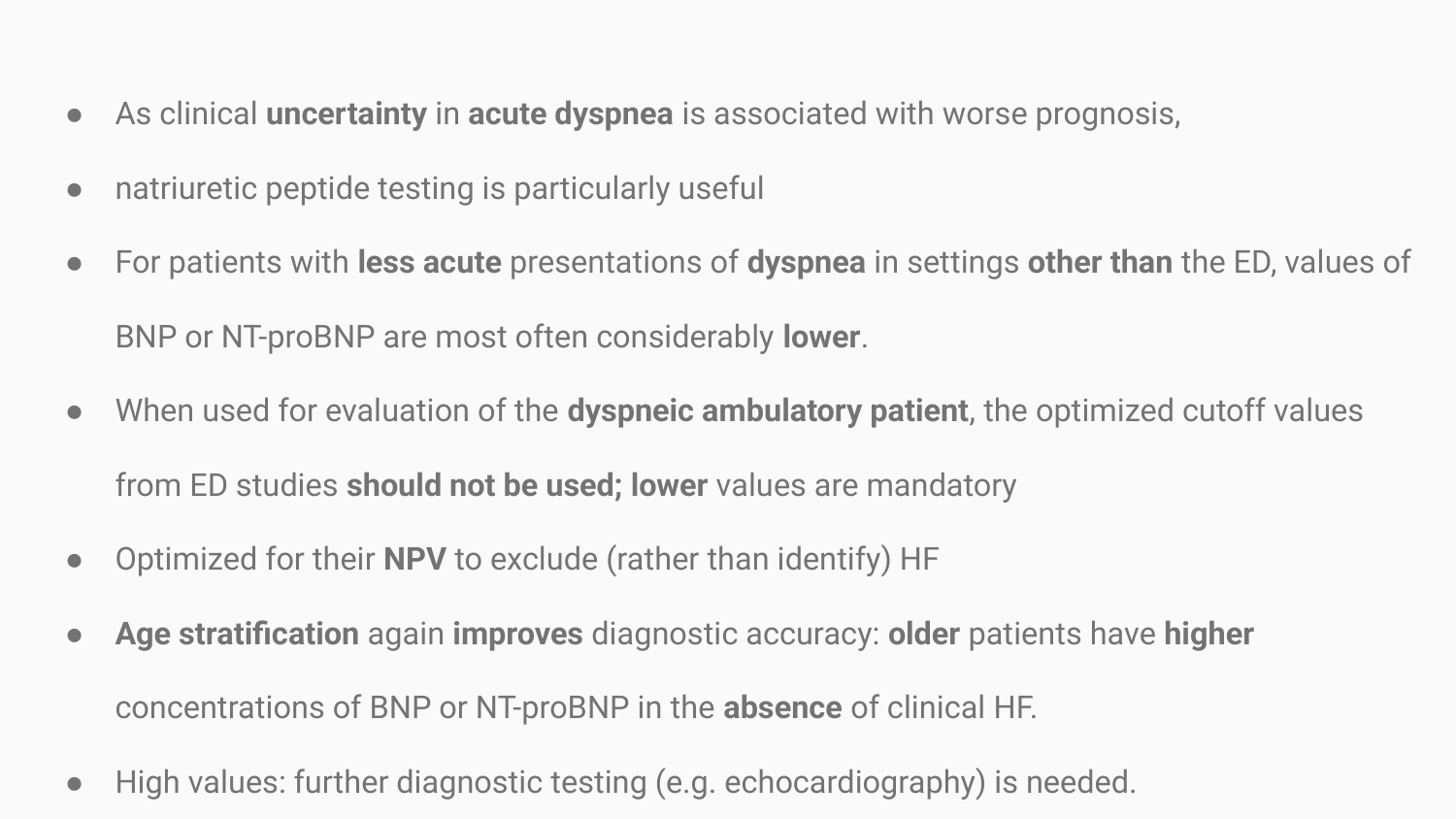

As clinical uncertainty in acute dyspnea is associated with worse prognosis,
natriuretic peptide testing is particularly useful
For patients with less acute presentations of dyspnea in settings other than the ED, values of BNP or NT-proBNP are most often considerably lower.
When used for evaluation of the dyspneic ambulatory patient, the optimized cutoff values from ED studies should not be used; lower values are mandatory
Optimized for their NPV to exclude (rather than identify) HF
Age stratification again improves diagnostic accuracy: older patients have higher concentrations of BNP or NT-proBNP in the absence of clinical HF.
High values: further diagnostic testing (e.g. echocardiography) is needed.